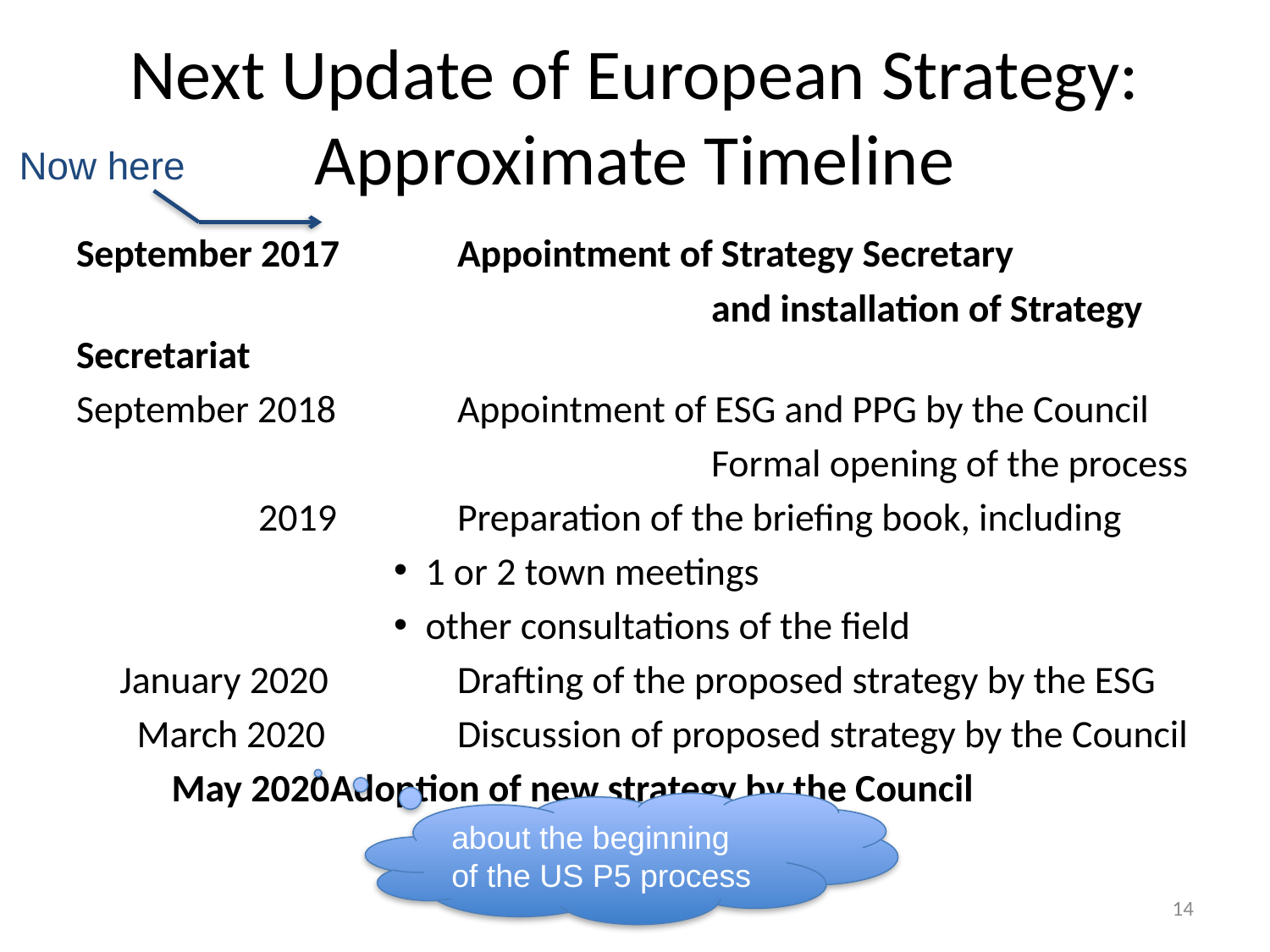

# Next Update of European Strategy: Approximate Timeline
Now here
September 2017	Appointment of Strategy Secretary
					and installation of Strategy Secretariat
September 2018	Appointment of ESG and PPG by the Council
					Formal opening of the process
                     2019	Preparation of the briefing book, including
1 or 2 town meetings
other consultations of the field
     January 2020		Drafting of the proposed strategy by the ESG
       March 2020		Discussion of proposed strategy by the Council
           May 2020	Adoption of new strategy by the Council
about the beginning
of the US P5 process
14